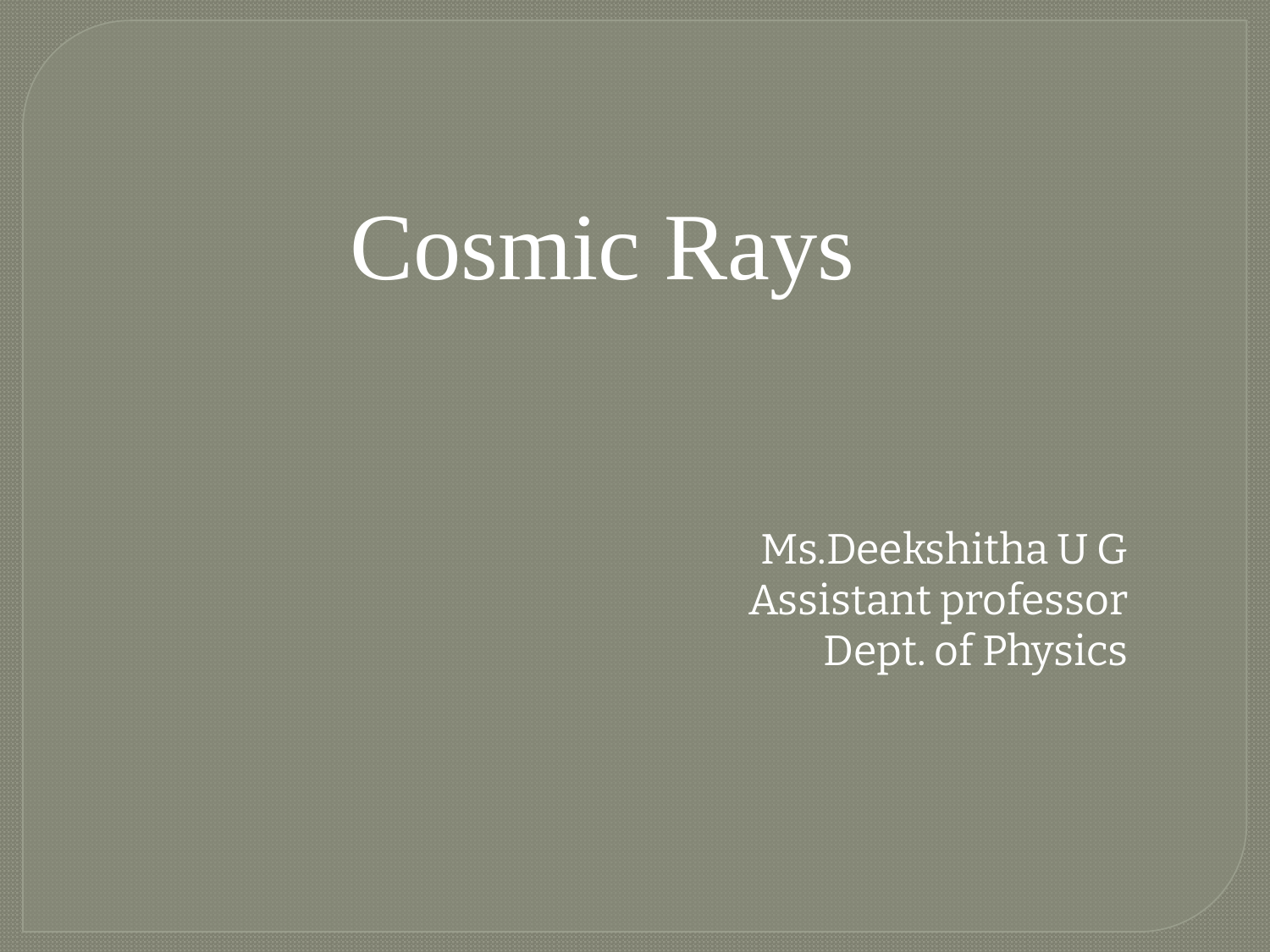

Cosmic Rays
Ms.Deekshitha U G
Assistant professor
Dept. of Physics